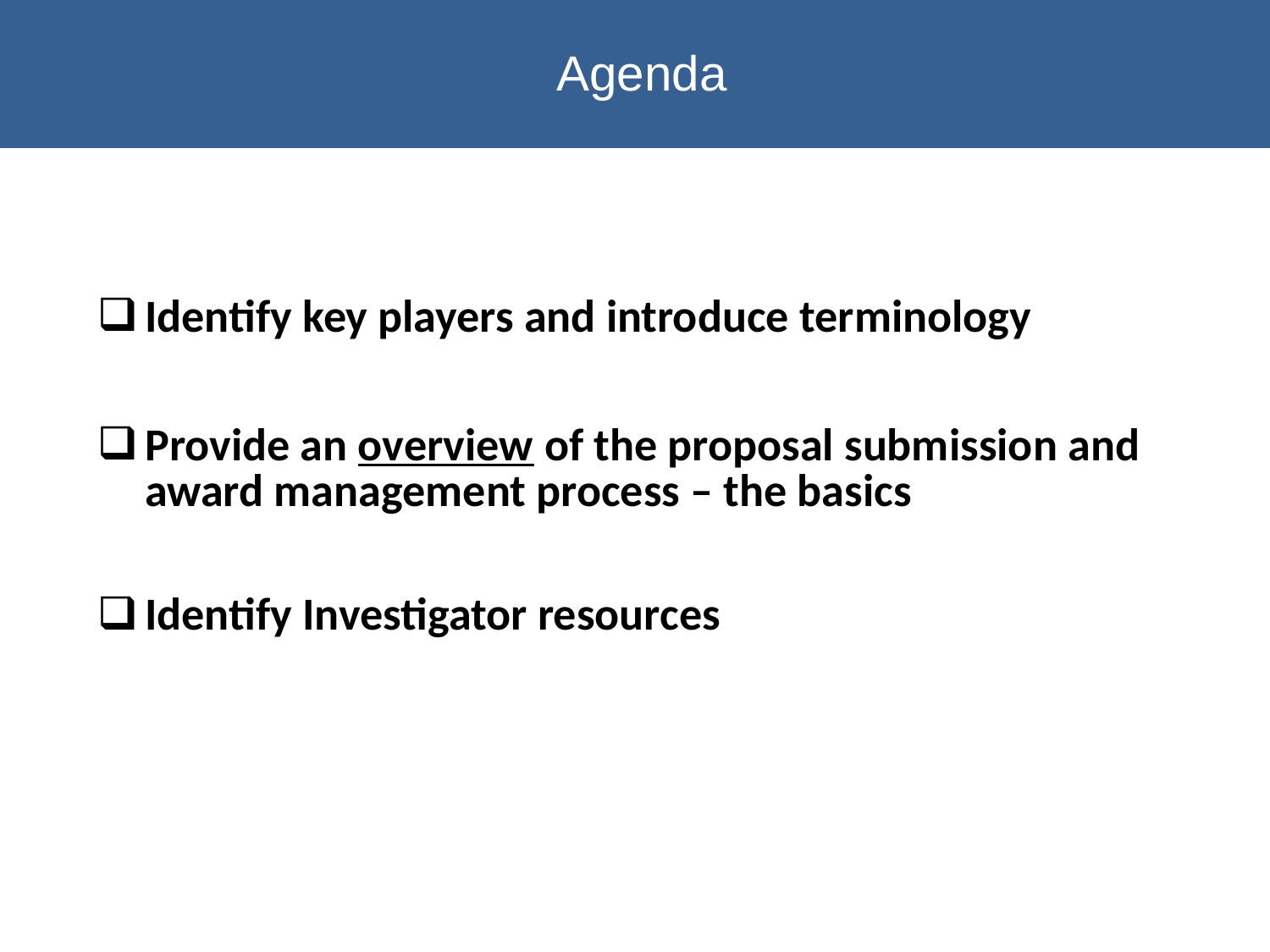

Agenda

Identify key players and introduce terminology

Provide an overview of the proposal submission and award management process – the basics

Identify Investigator resources